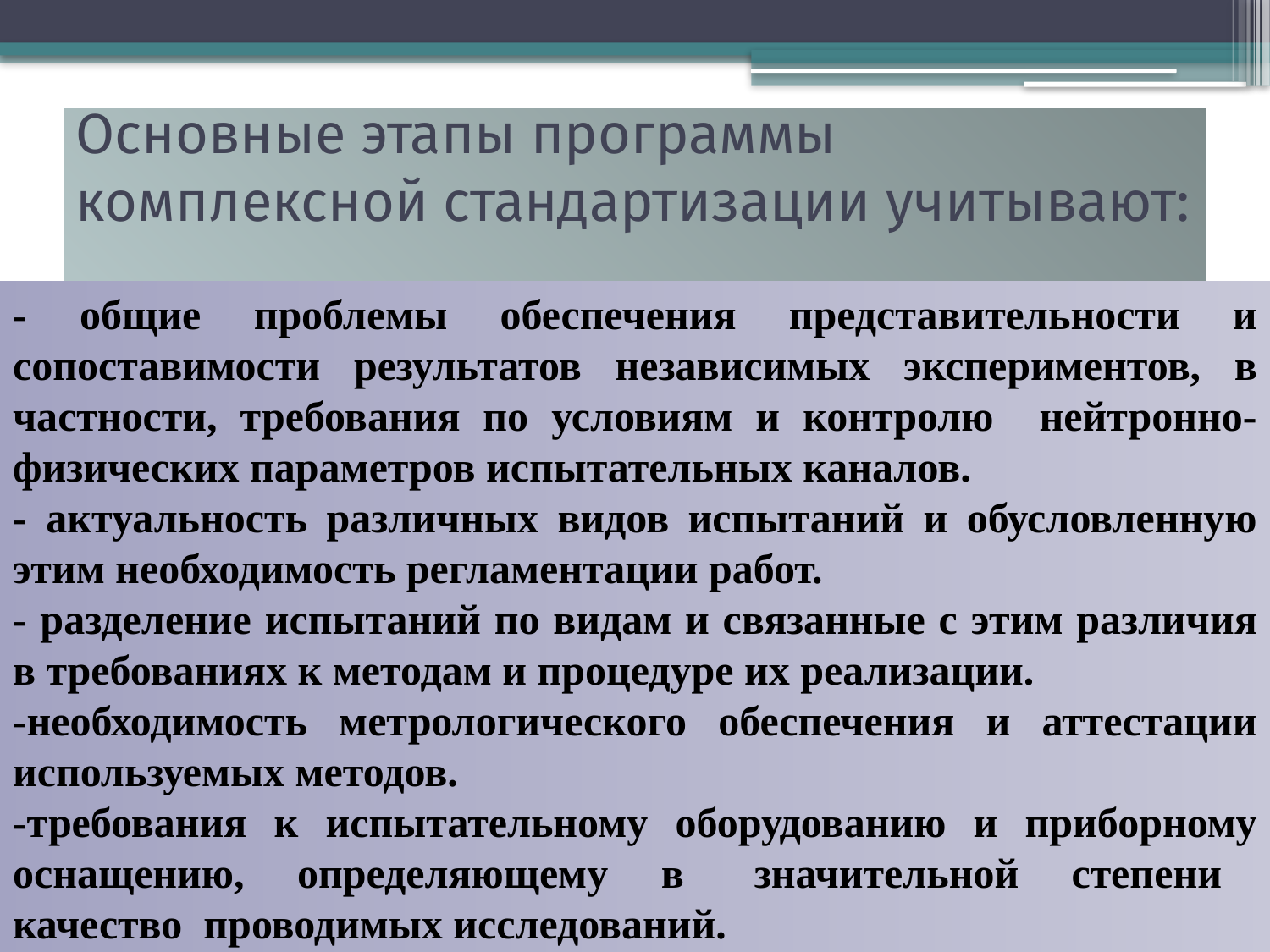

# Основные этапы программы комплексной стандартизации учитывают:
- общие проблемы обеспечения представительности и сопоставимости результатов независимых экспериментов, в частности, требования по условиям и контролю  нейтронно-физических параметров испытательных каналов.
- актуальность различных видов испытаний и обусловленную этим необходимость регламентации работ.
- разделение испытаний по видам и связанные с этим различия в требованиях к методам и процедуре их реализации.
-необходимость метрологического обеспечения и аттестации используемых методов.
-требования к испытательному оборудованию и приборному оснащению,   определяющему   в    значительной   степени   качество  проводимых исследований.